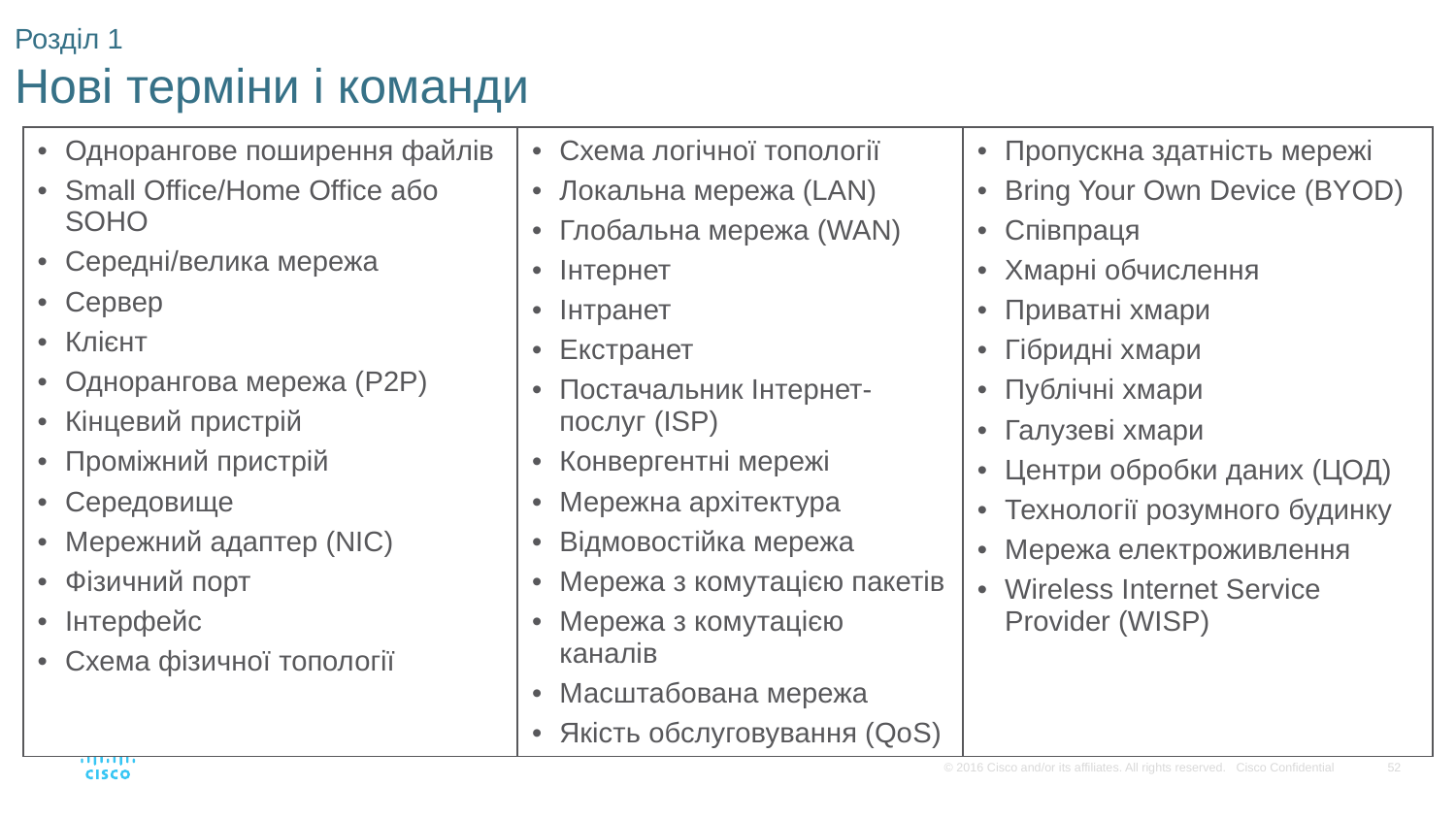

# Розділ 1 Нові терміни і команди
| Однорангове поширення файлів Small Office/Home Office або SOHO Середні/велика мережа Сервер Клієнт Однорангова мережа (P2P) Кінцевий пристрій Проміжний пристрій Середовище Мережний адаптер (NIC) Фізичний порт Інтерфейс Схема фізичної топології | Схема логічної топології Локальна мережа (LAN) Глобальна мережа (WAN) Інтернет Інтранет Екстранет Постачальник Інтернет-послуг (ISP) Конвергентні мережі Мережна архітектура Відмовостійка мережа Мережа з комутацією пакетів Мережа з комутацією каналів Масштабована мережа Якість обслуговування (QoS) | Пропускна здатність мережі Bring Your Own Device (BYOD) Співпраця Хмарні обчислення Приватні хмари Гібридні хмари Публічні хмари Галузеві хмари Центри обробки даних (ЦОД) Технології розумного будинку Мережа електроживлення Wireless Internet Service Provider (WISP) |
| --- | --- | --- |